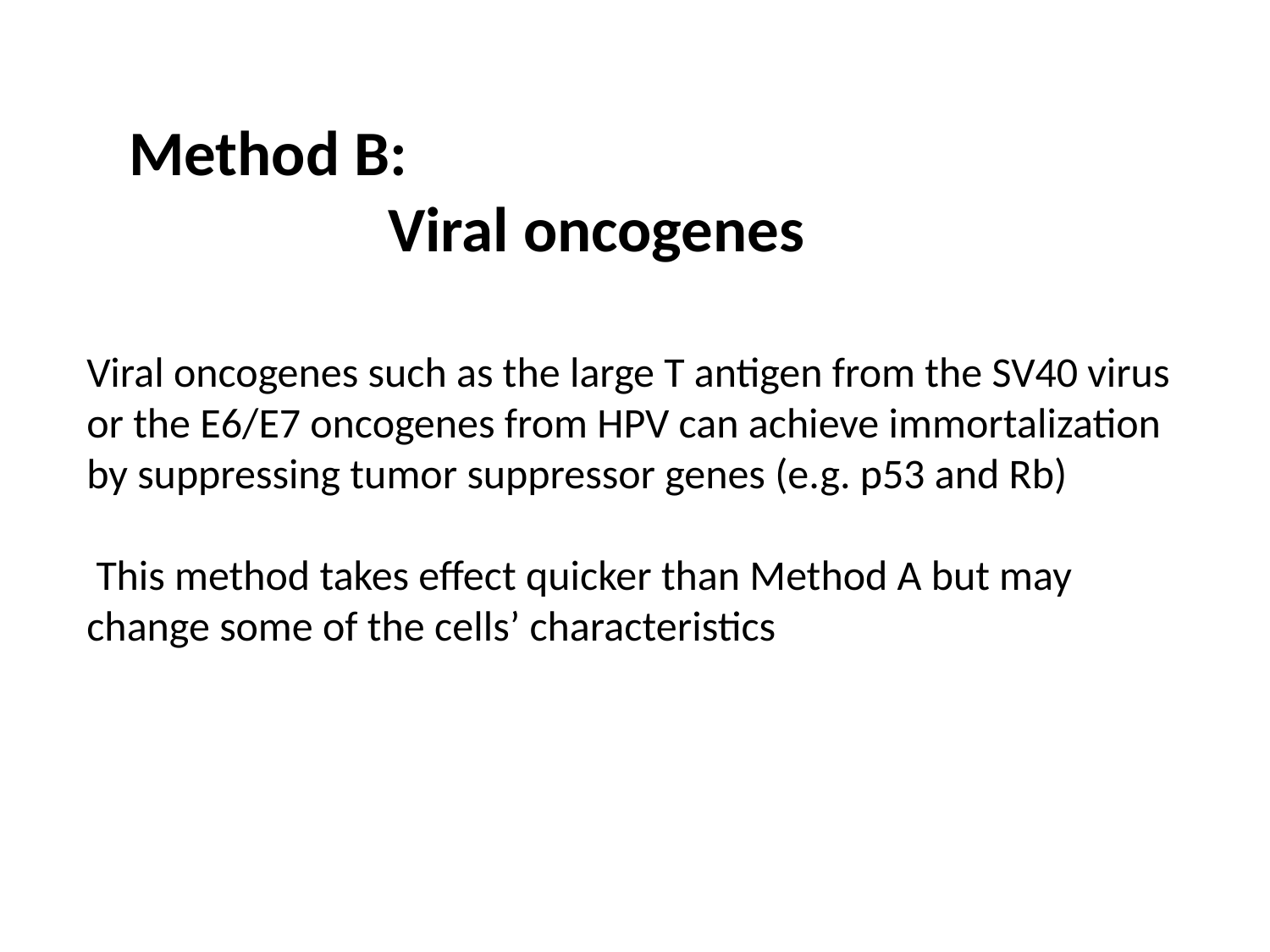

Method B:
                  Viral oncogenes
Viral oncogenes such as the large T antigen from the SV40 virus or the E6/E7 oncogenes from HPV can achieve immortalization by suppressing tumor suppressor genes (e.g. p53 and Rb)

 This method takes effect quicker than Method A but may change some of the cells’ characteristics